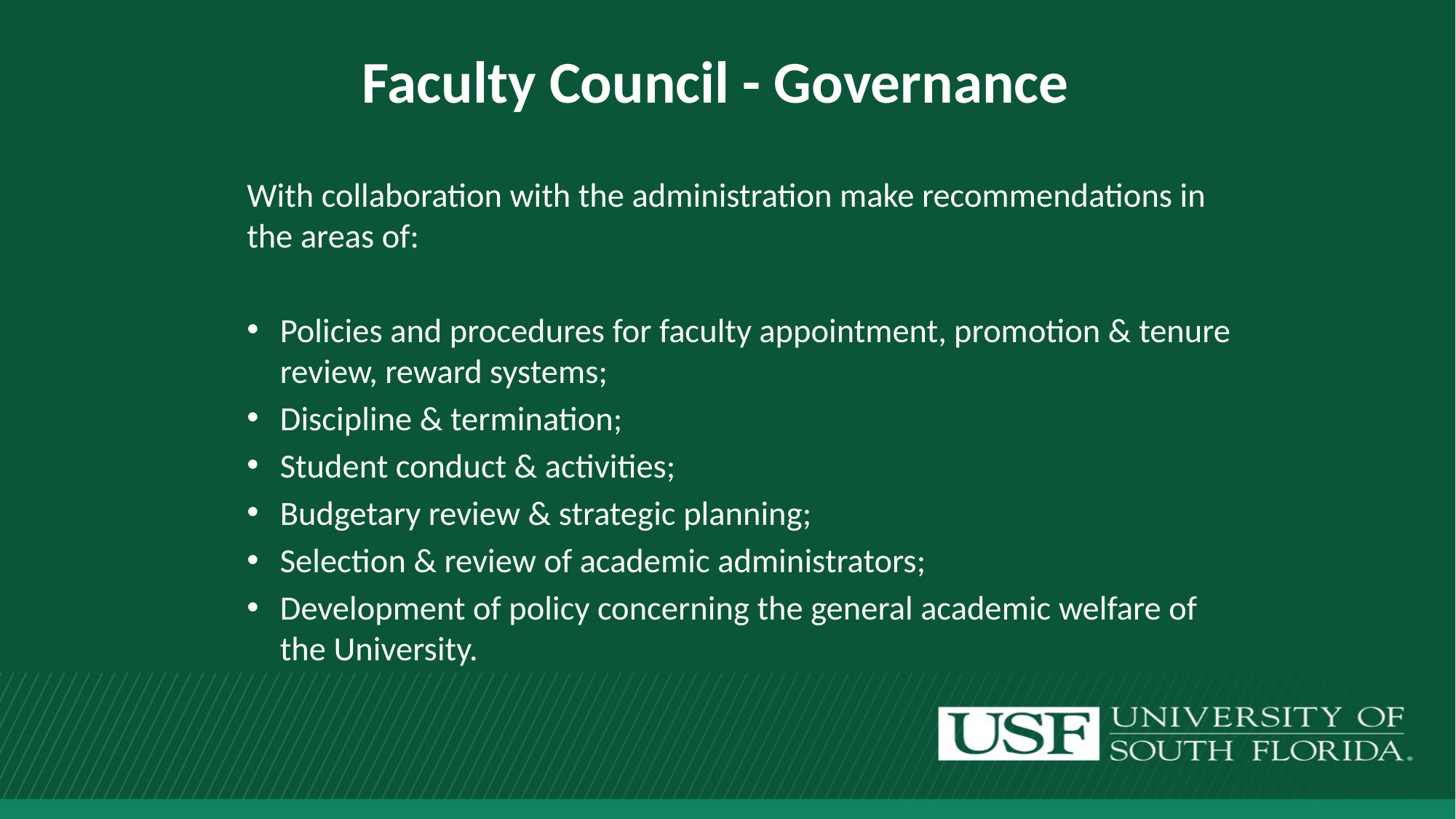

# Faculty Council - Governance
With collaboration with the administration make recommendations in the areas of:

Policies and procedures for faculty appointment, promotion & tenure review, reward systems;
Discipline & termination;
Student conduct & activities;
Budgetary review & strategic planning;
Selection & review of academic administrators;
Development of policy concerning the general academic welfare of the University.